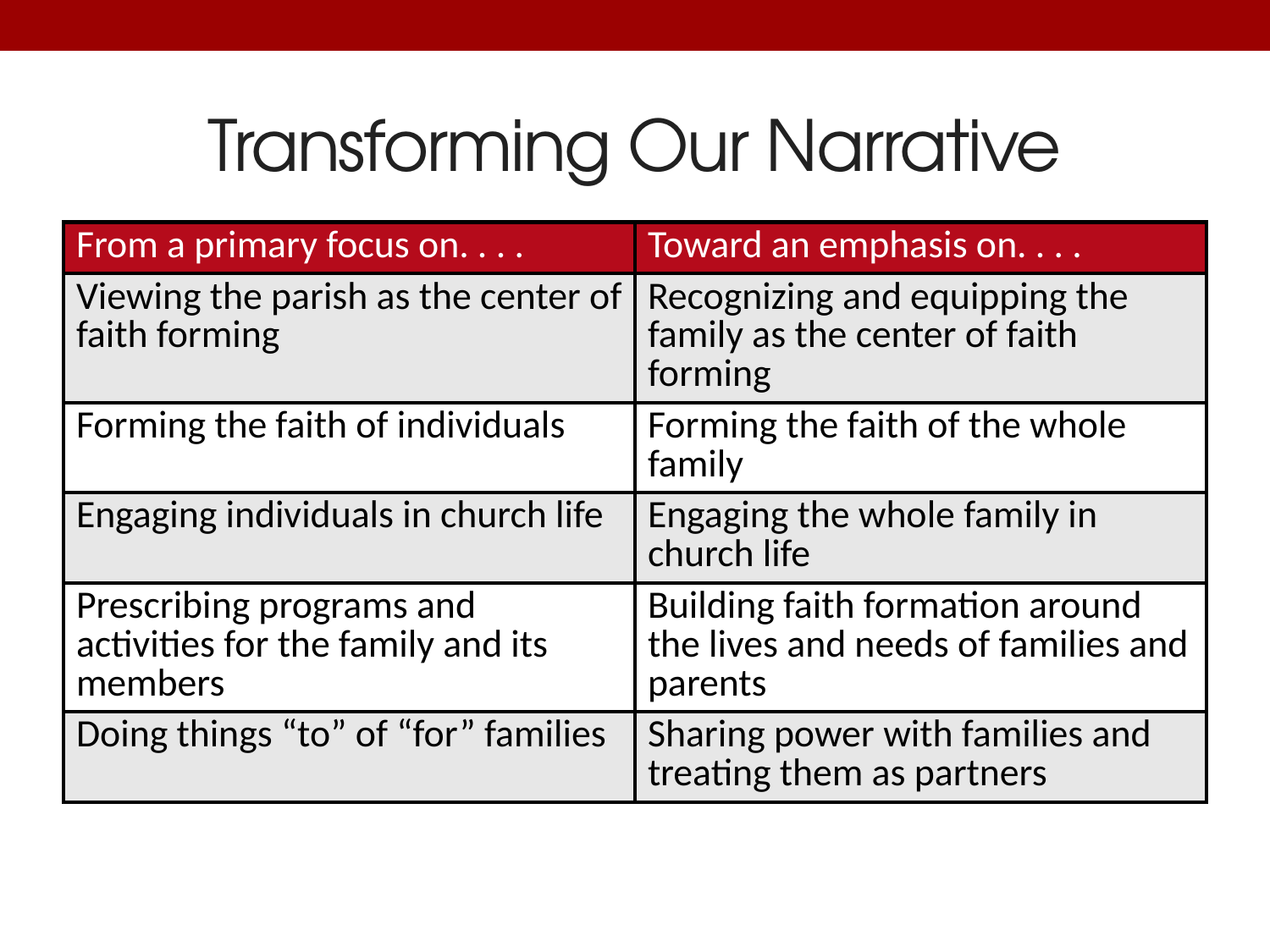

# Transforming Our Narrative
| From a primary focus on. . . . | Toward an emphasis on. . . . |
| --- | --- |
| Viewing the parish as the center of faith forming | Recognizing and equipping the family as the center of faith forming |
| Forming the faith of individuals | Forming the faith of the whole family |
| Engaging individuals in church life | Engaging the whole family in church life |
| Prescribing programs and activities for the family and its members | Building faith formation around the lives and needs of families and parents |
| Doing things “to” of “for” families | Sharing power with families and treating them as partners |